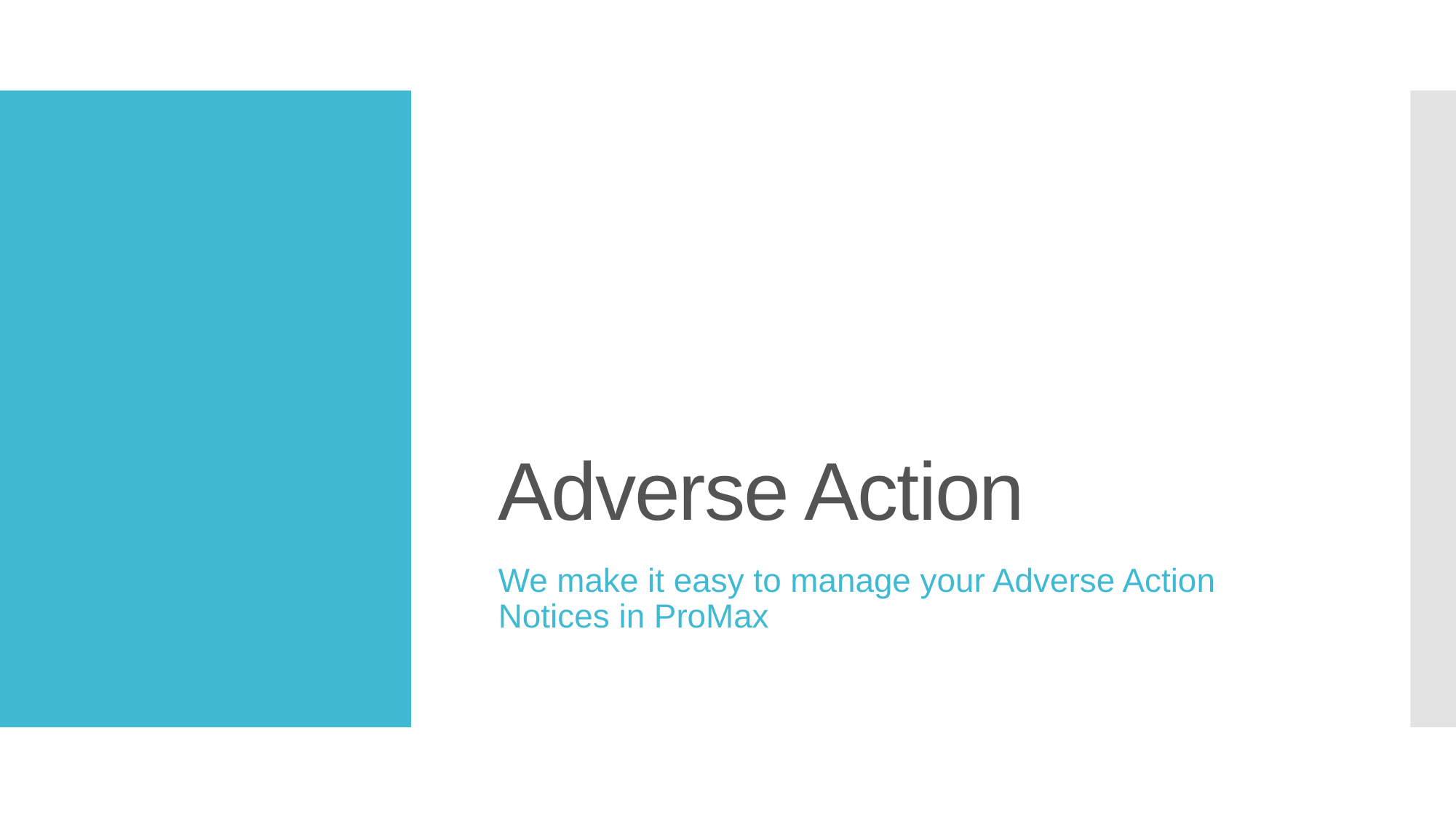

# Adverse Action
We make it easy to manage your Adverse Action Notices in ProMax